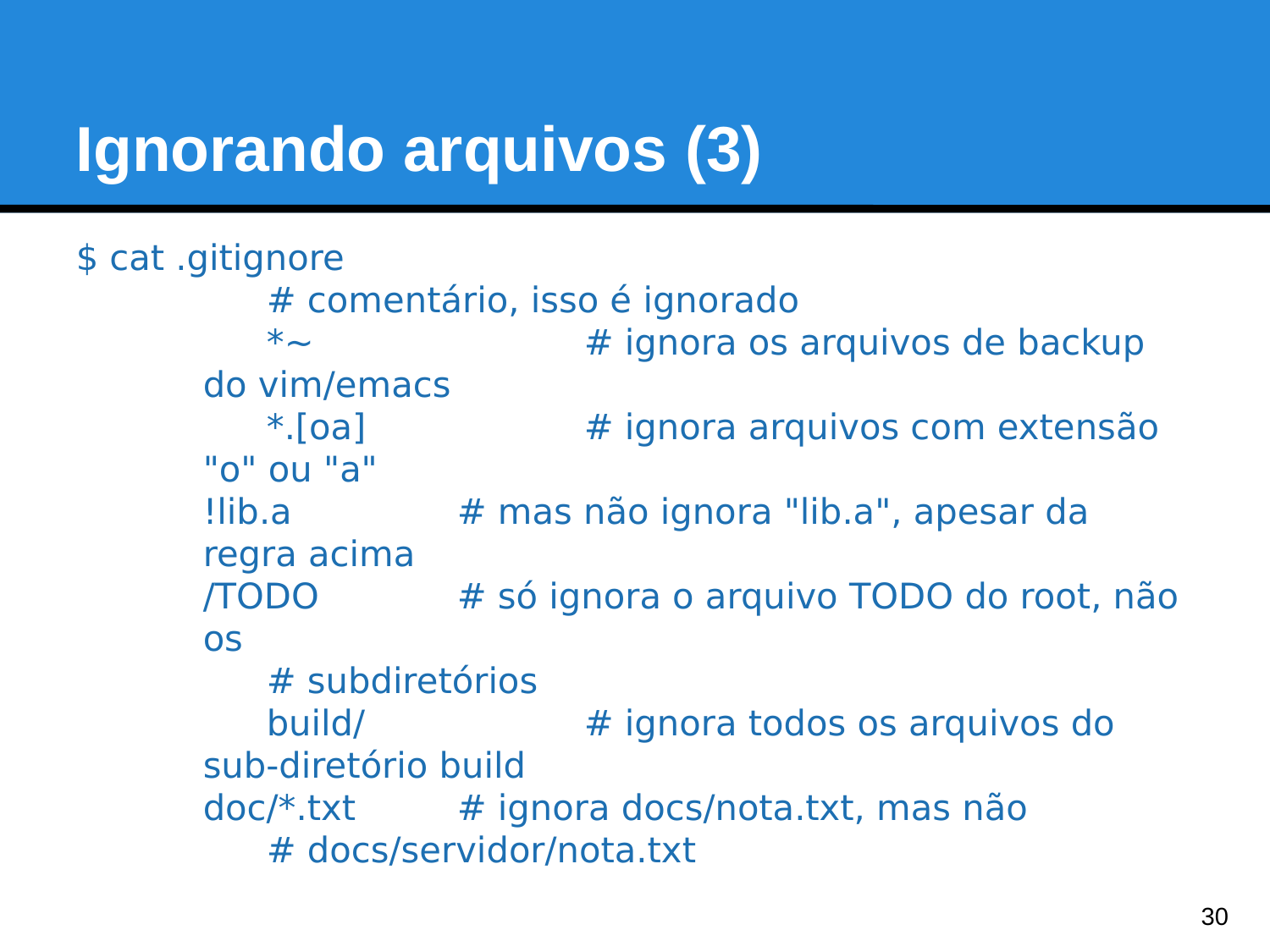

Ignorando arquivos (3)
$ cat .gitignore
# comentário, isso é ignorado
*~			# ignora os arquivos de backup do vim/emacs
*.[oa]		# ignora arquivos com extensão "o" ou "a"
!lib.a		# mas não ignora "lib.a", apesar da regra acima
/TODO		# só ignora o arquivo TODO do root, não os
# subdiretórios
build/		# ignora todos os arquivos do sub-diretório build
doc/*.txt	# ignora docs/nota.txt, mas não
# docs/servidor/nota.txt
30